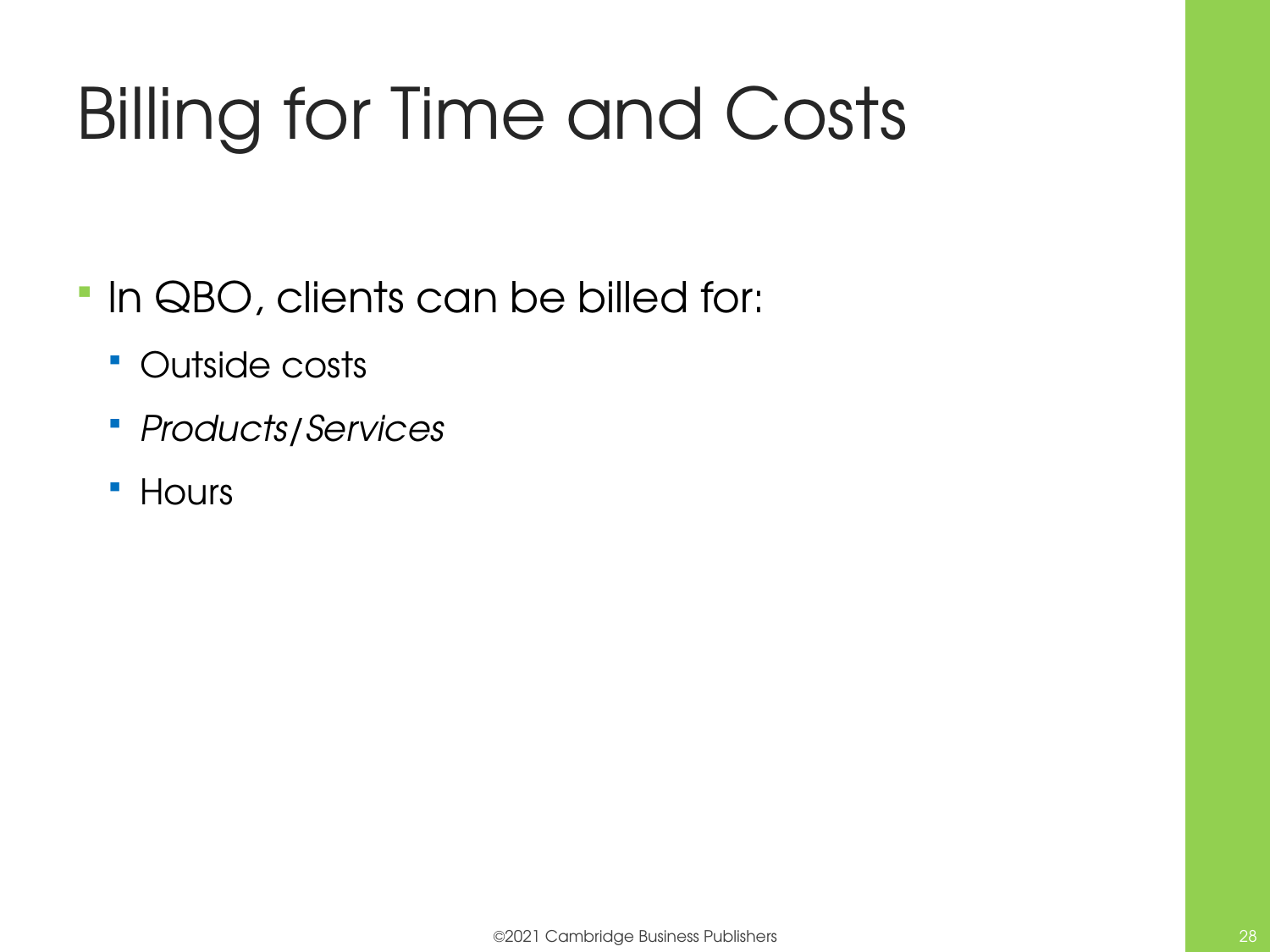

# Billing for Time and Costs
In QBO, clients can be billed for:
Outside costs
Products/Services
Hours
28
©2021 Cambridge Business Publishers